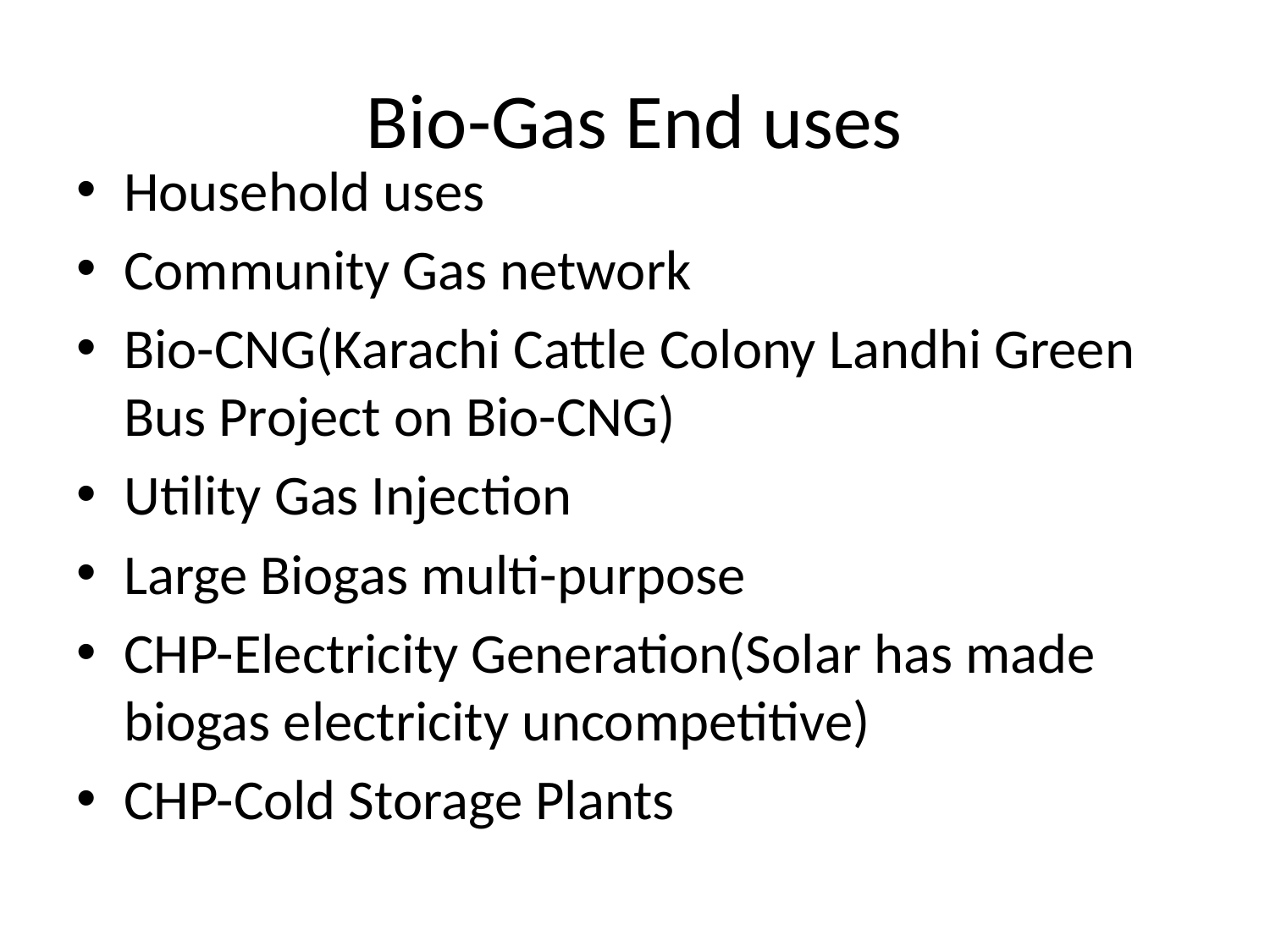

# Bio-Gas End uses
Household uses
Community Gas network
Bio-CNG(Karachi Cattle Colony Landhi Green Bus Project on Bio-CNG)
Utility Gas Injection
Large Biogas multi-purpose
CHP-Electricity Generation(Solar has made biogas electricity uncompetitive)
CHP-Cold Storage Plants